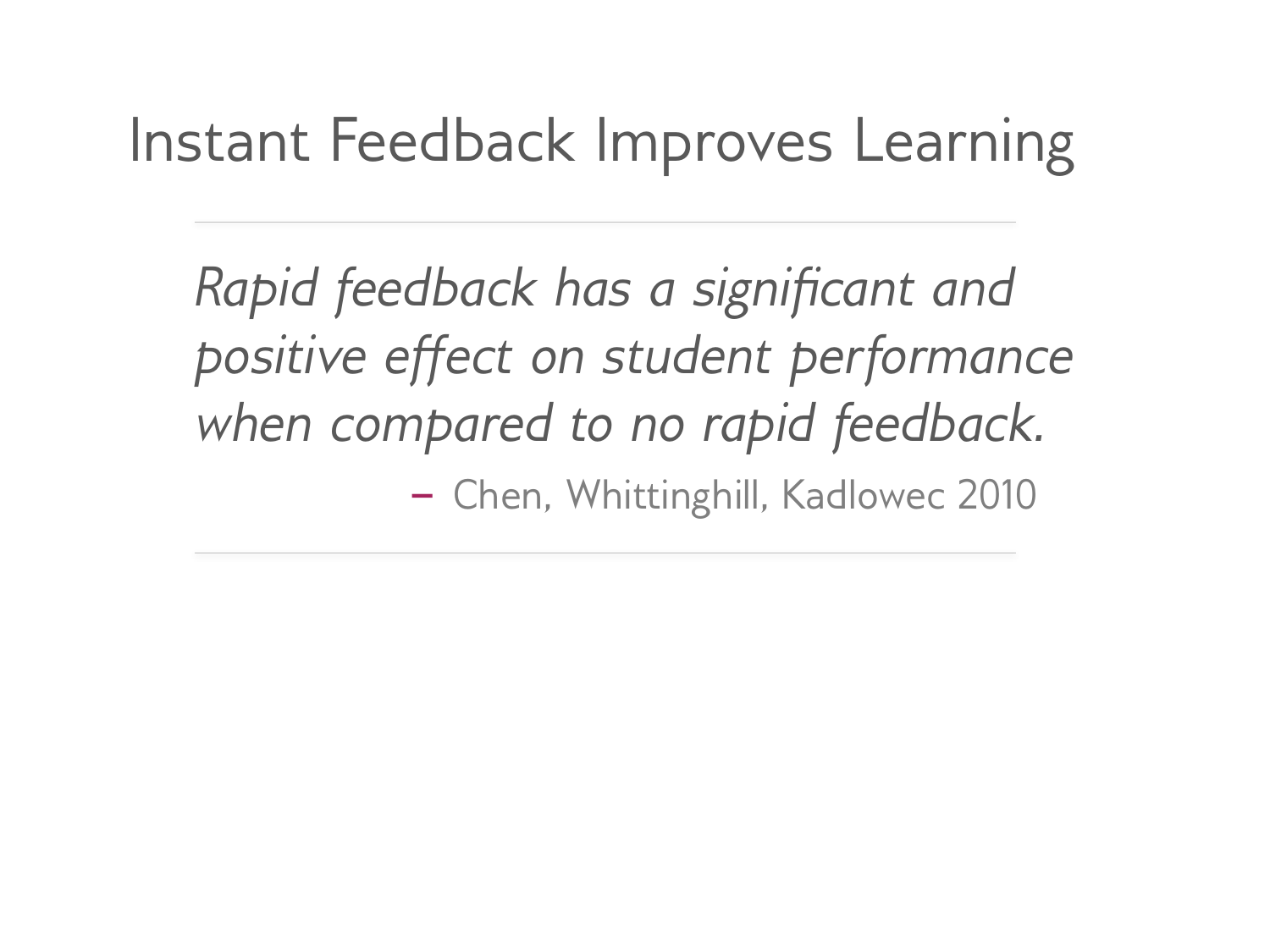

# Instant Feedback Improves Learning
Rapid feedback has a significant and positive effect on student performance when compared to no rapid feedback.
	       – Chen, Whittinghill, Kadlowec 2010